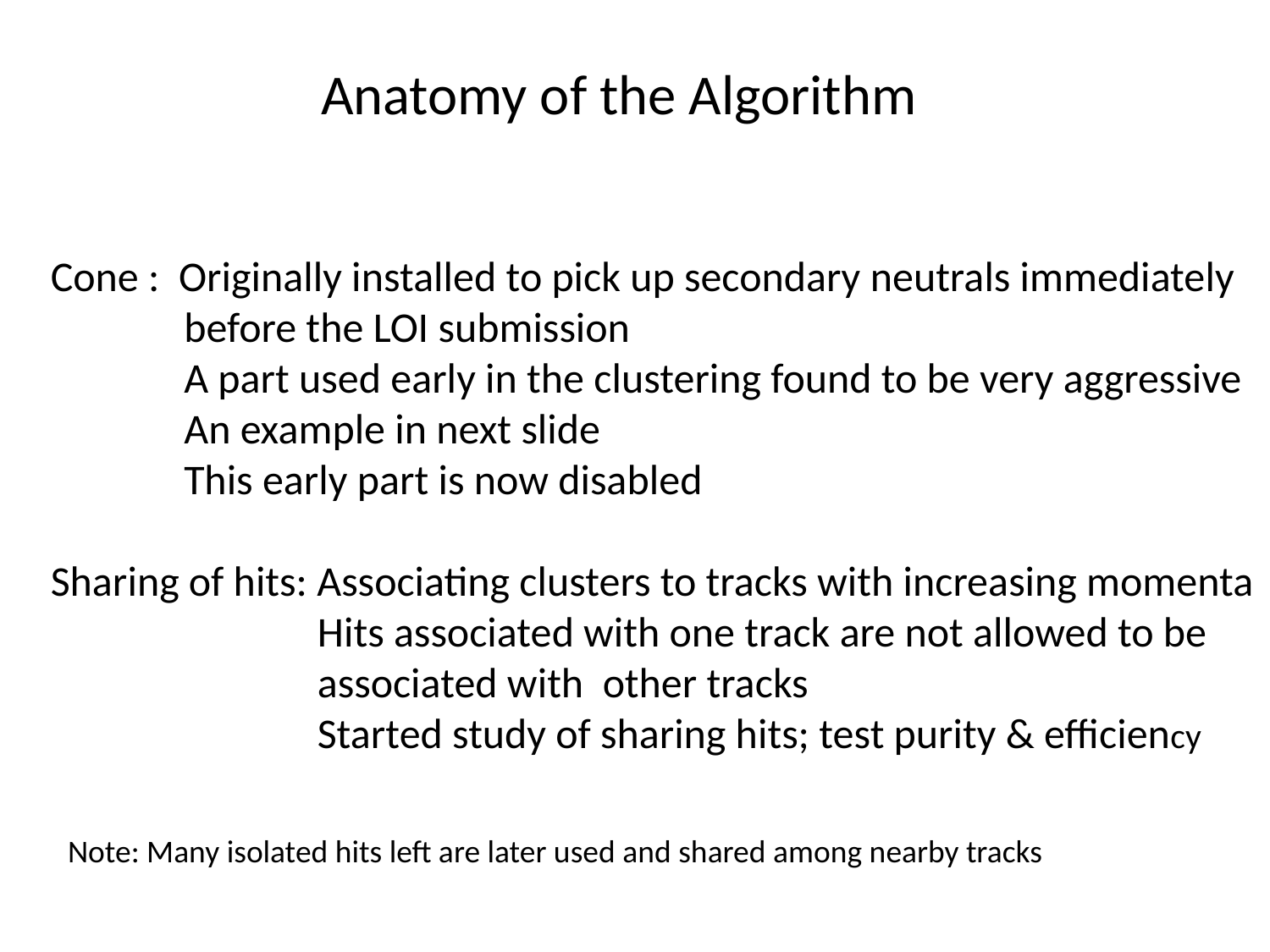

# Anatomy of the Algorithm
    Cone :  Originally installed to pick up secondary neutrals immediately
                  before the LOI submission
                  A part used early in the clustering found to be very aggressive
                  An example in next slide
                  This early part is now disabled

    Sharing of hits: Associating clusters to tracks with increasing momenta
                                Hits associated with one track are not allowed to be
                                associated with  other tracks
                                Started study of sharing hits; test purity & efficiency
Note: Many isolated hits left are later used and shared among nearby tracks